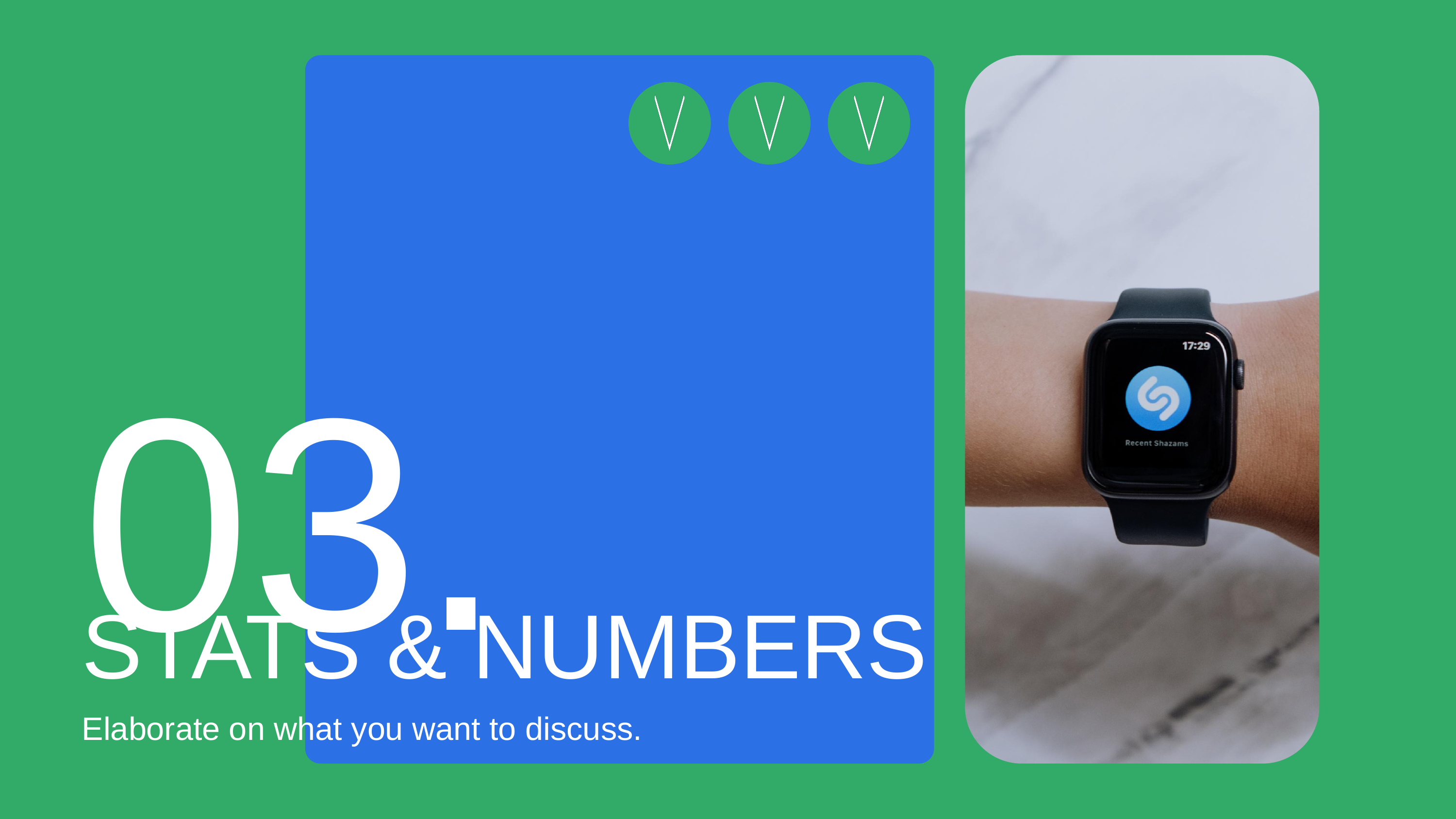

03.
STATS & NUMBERS
Elaborate on what you want to discuss.